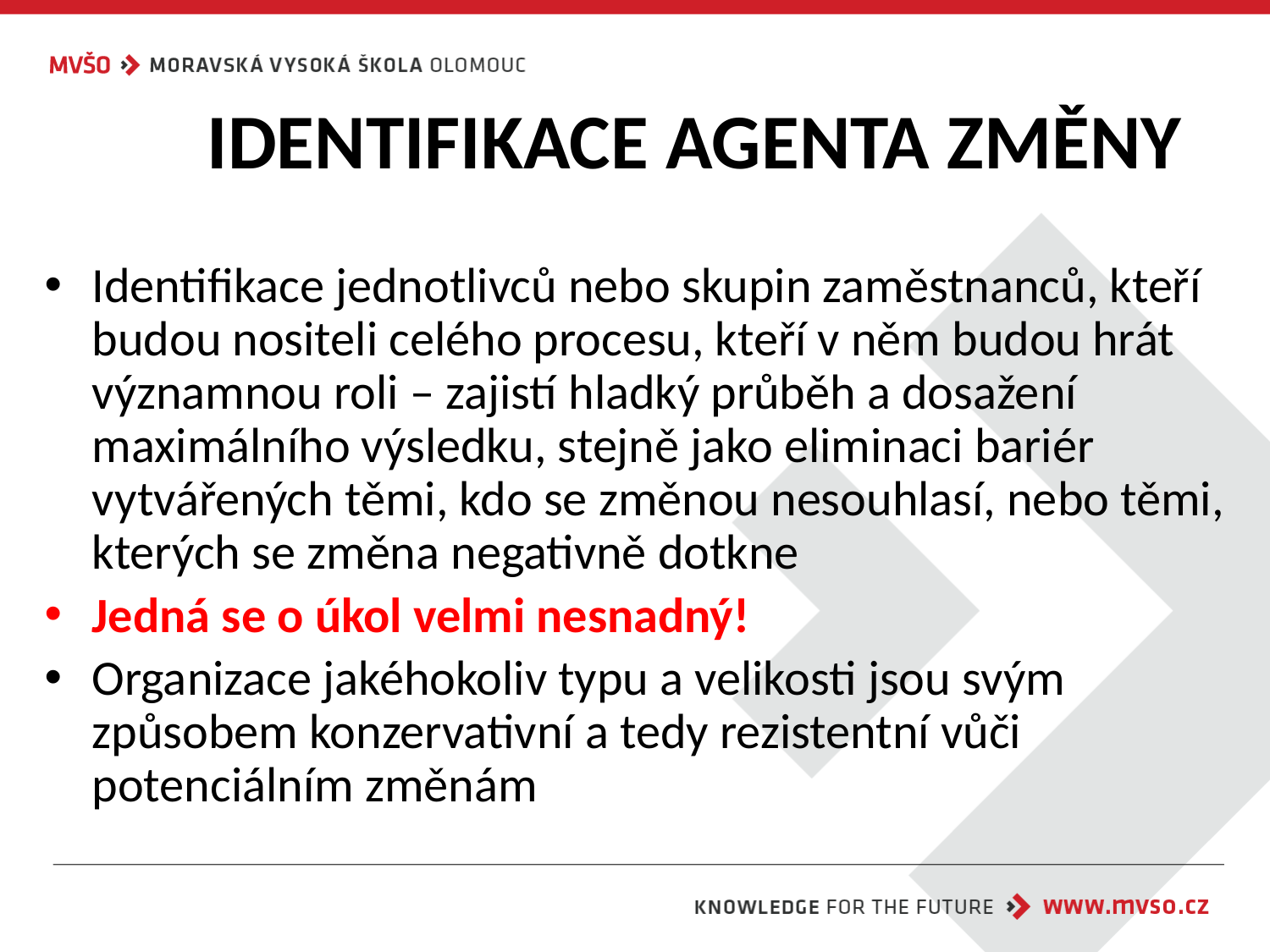

# IDENTIFIKACE AGENTA ZMĚNY
Identifikace jednotlivců nebo skupin zaměstnanců, kteří budou nositeli celého procesu, kteří v něm budou hrát významnou roli – zajistí hladký průběh a dosažení maximálního výsledku, stejně jako eliminaci bariér vytvářených těmi, kdo se změnou nesouhlasí, nebo těmi, kterých se změna negativně dotkne
Jedná se o úkol velmi nesnadný!
Organizace jakéhokoliv typu a velikosti jsou svým způsobem konzervativní a tedy rezistentní vůči potenciálním změnám